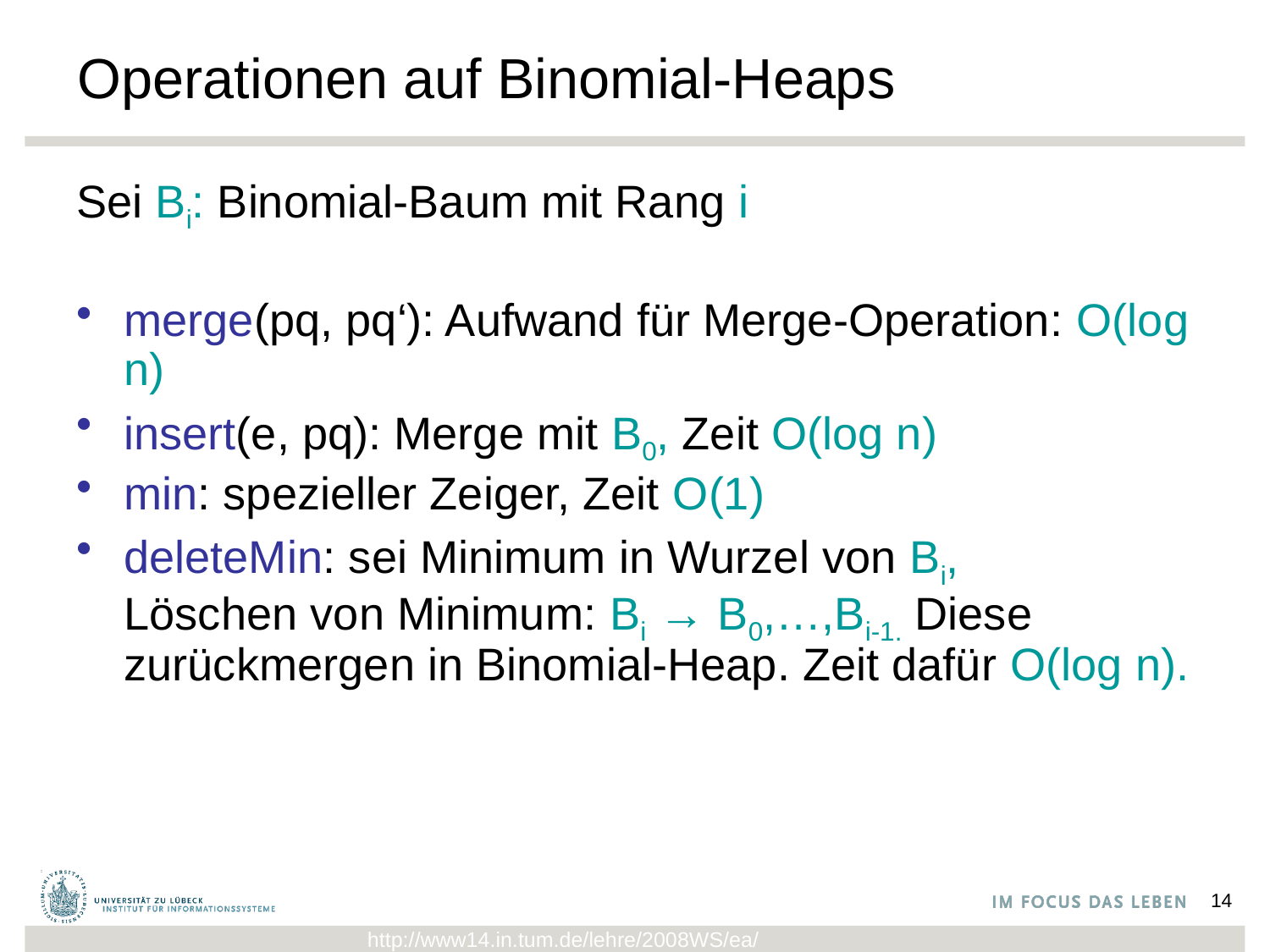

# Operationen auf Binomial-Heaps
Sei Bi: Binomial-Baum mit Rang i

merge(pq, pq‘): Aufwand für Merge-Operation: O(log n)
insert(e, pq): Merge mit B0, Zeit O(log n)
min: spezieller Zeiger, Zeit O(1)
deleteMin: sei Minimum in Wurzel von Bi,
Löschen von Minimum: Bi → B0,…,Bi-1. Diese zurückmergen in Binomial-Heap. Zeit dafür O(log n).
14
http://www14.in.tum.de/lehre/2008WS/ea/index.html.de